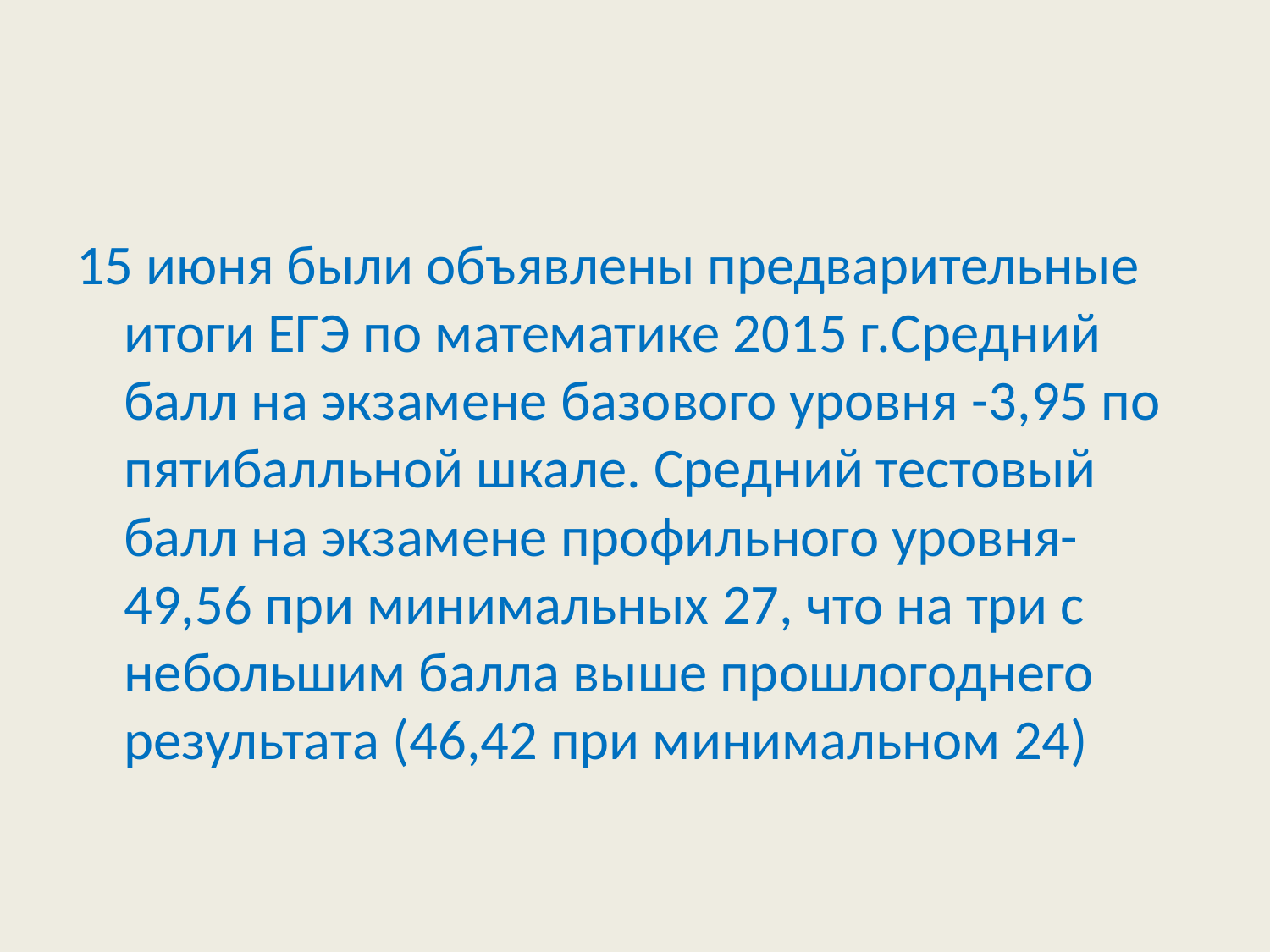

#
15 июня были объявлены предварительные итоги ЕГЭ по математике 2015 г.Средний балл на экзамене базового уровня -3,95 по пятибалльной шкале. Средний тестовый балл на экзамене профильного уровня-49,56 при минимальных 27, что на три с небольшим балла выше прошлогоднего результата (46,42 при минимальном 24)